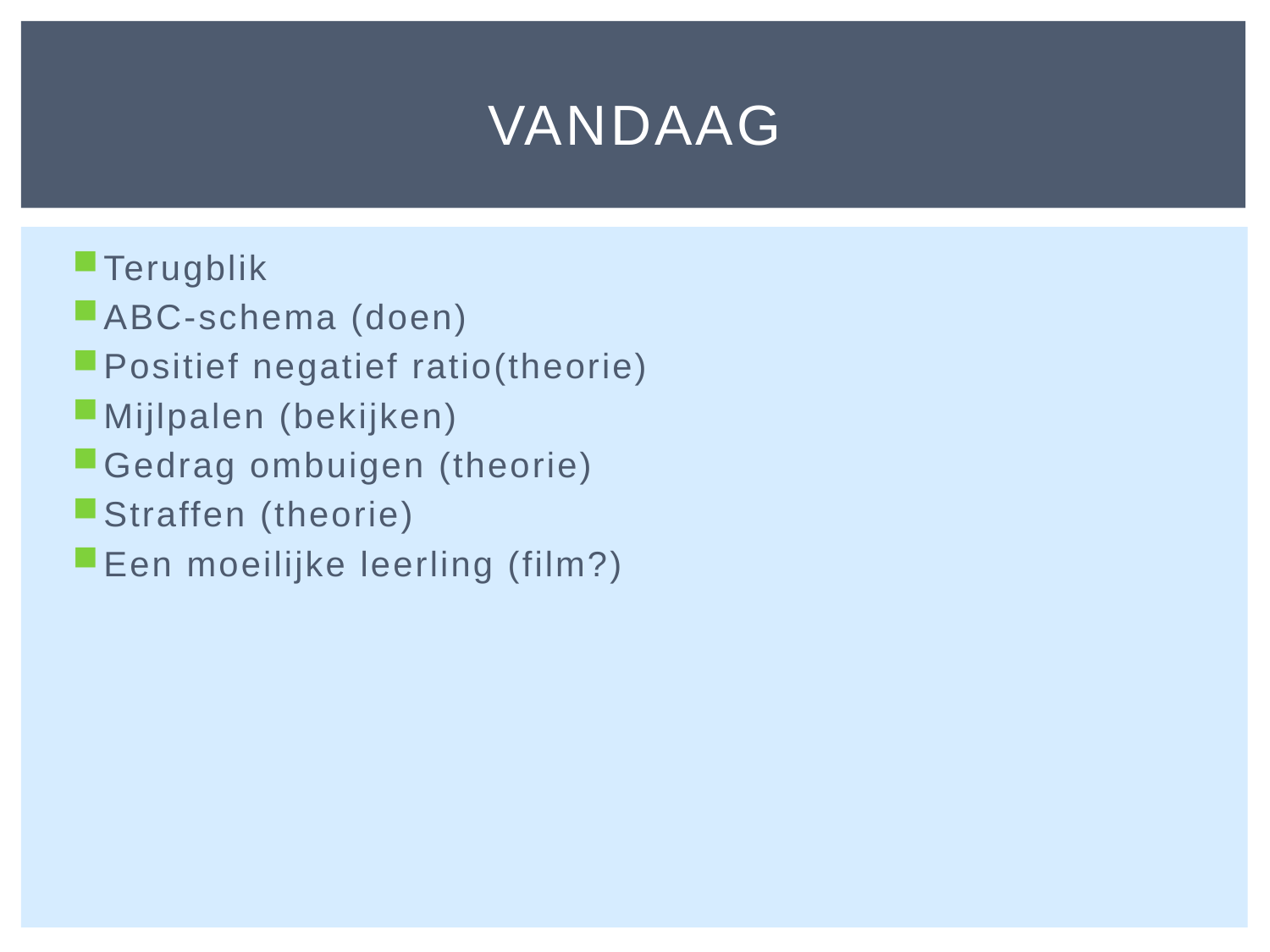

# Vandaag
Terugblik
ABC-schema (doen)
Positief negatief ratio(theorie)
Mijlpalen (bekijken)
Gedrag ombuigen (theorie)
Straffen (theorie)
Een moeilijke leerling (film?)